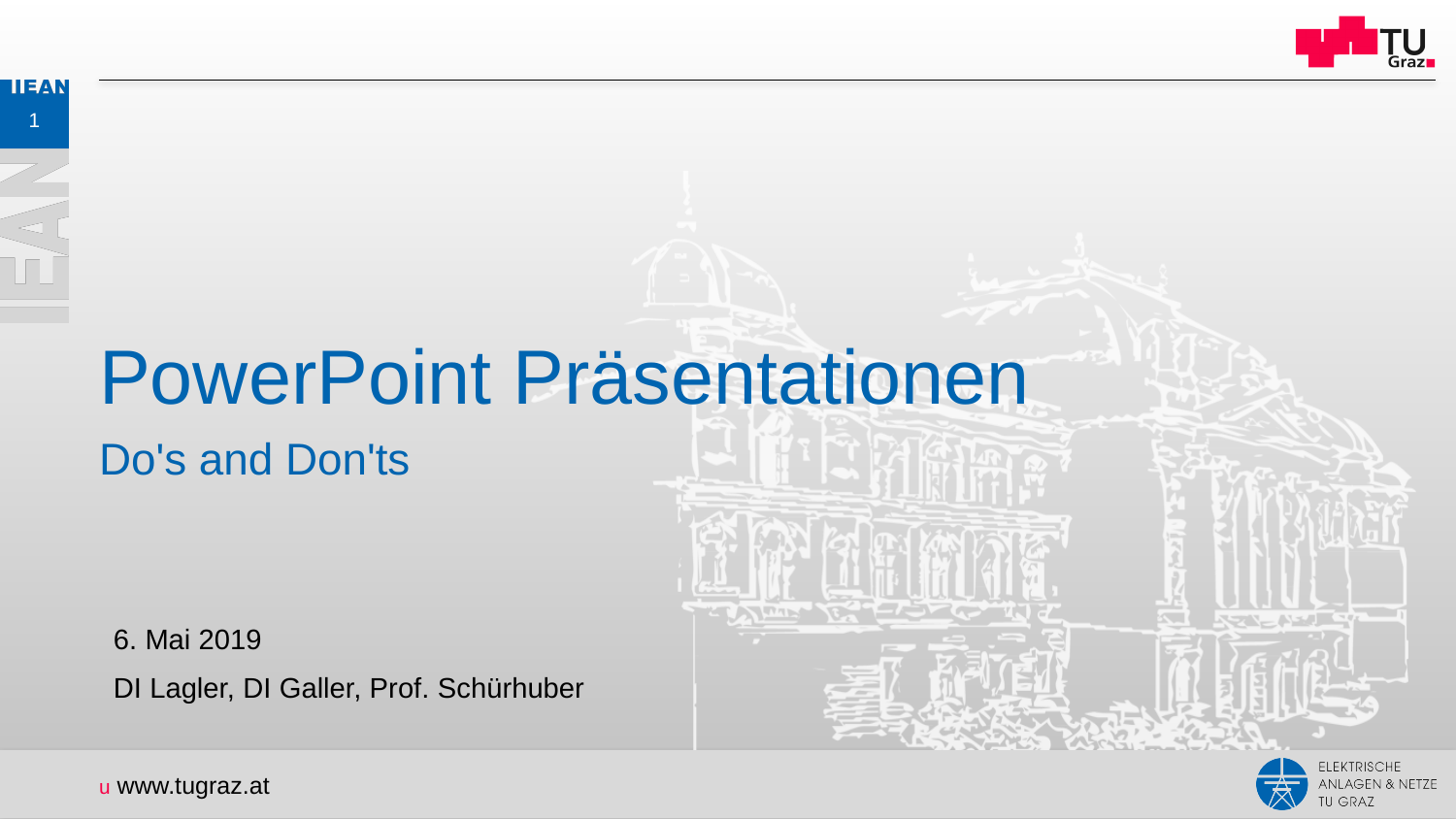

1
# PowerPoint Präsentationen
Do's and Don'ts
6. Mai 2019
DI Lagler, DI Galler, Prof. Schürhuber